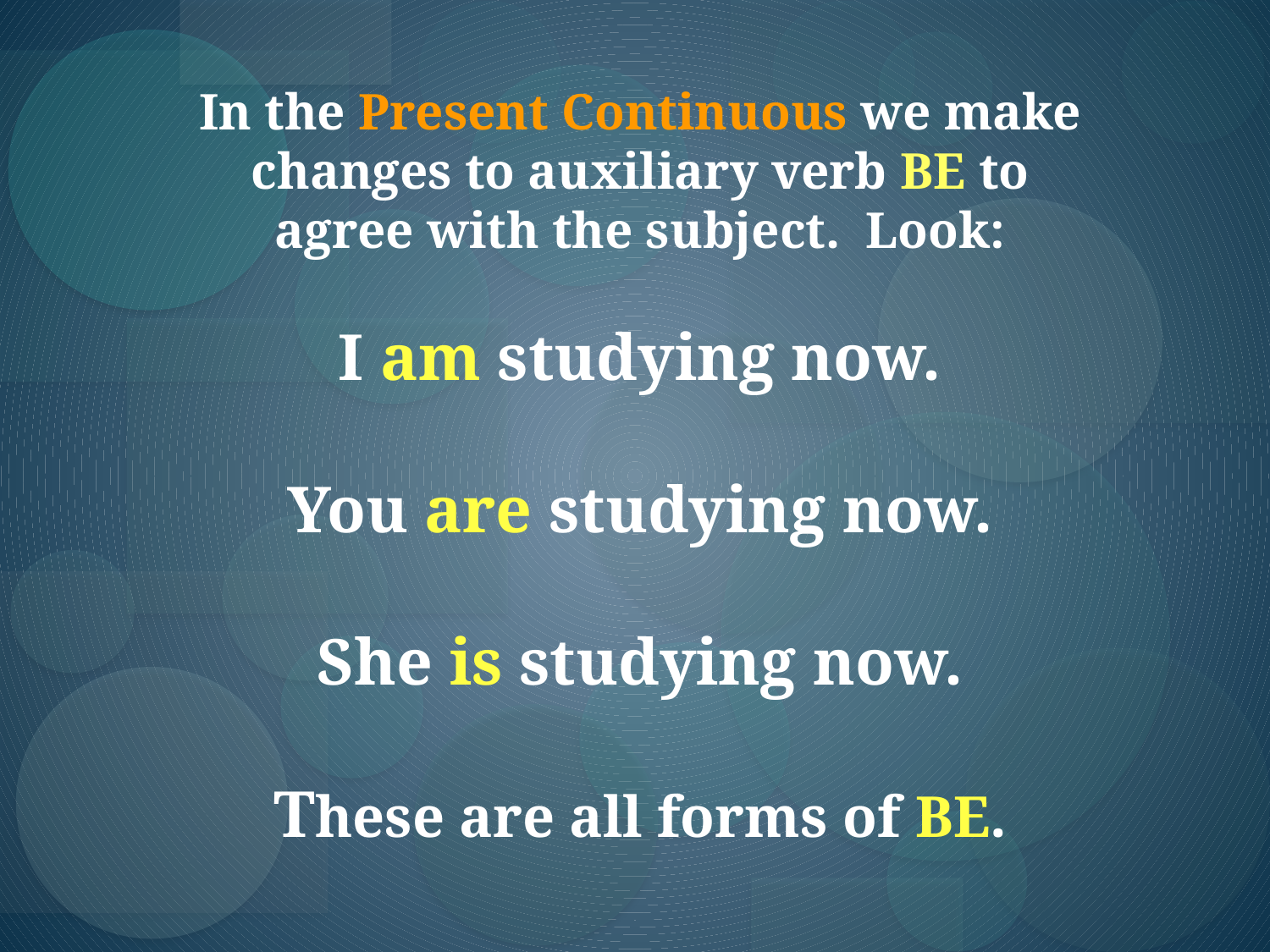

In the Present Continuous we make changes to auxiliary verb BE to agree with the subject.  Look:

I am studying now.

You are studying now.

She is studying now.

These are all forms of BE.